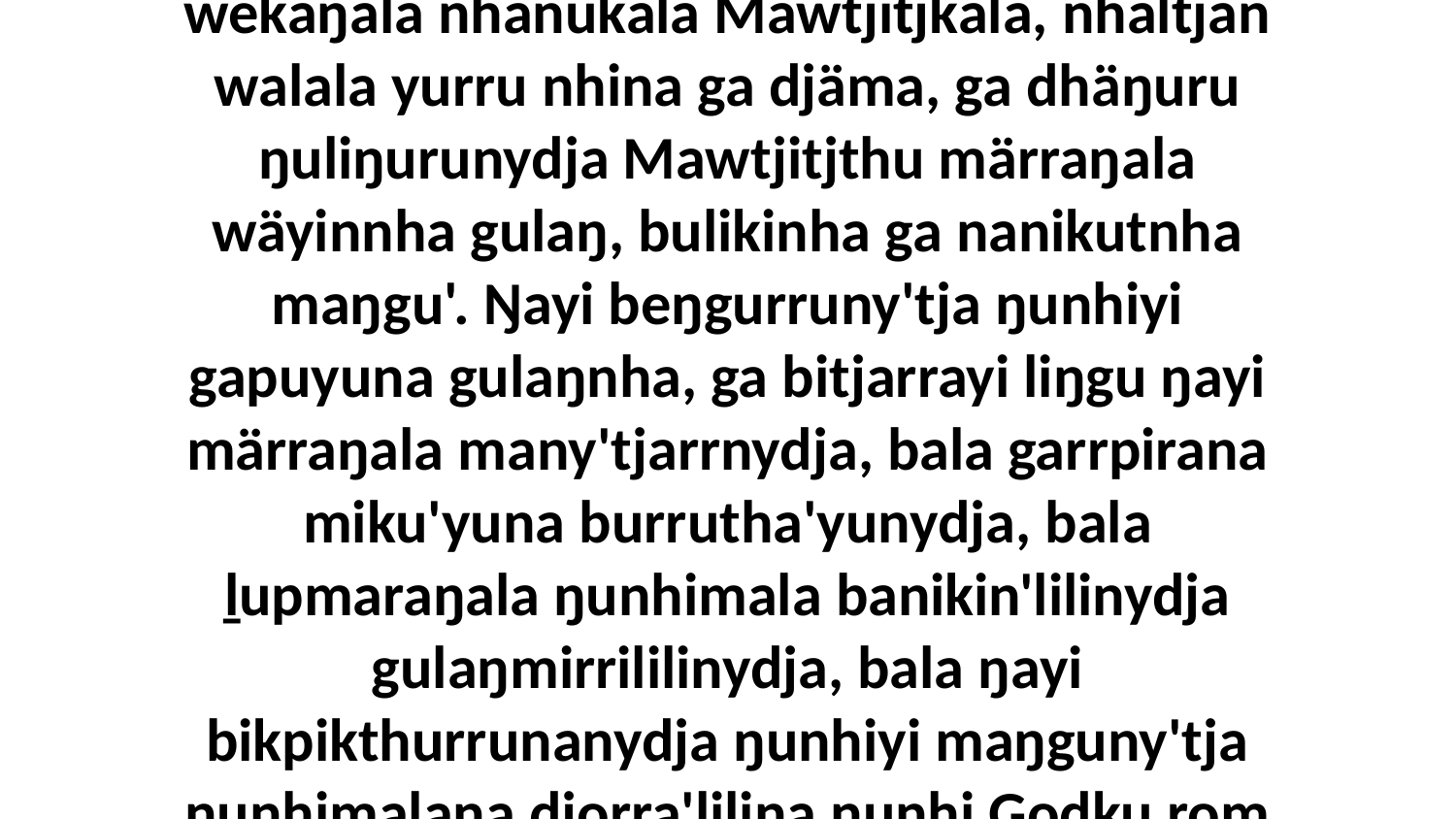

19 Ŋäthilinydja ŋayi Mawtjitjthu ḻakaraŋala yolŋu'-yulŋuwala bukmakkuŋala yana ŋunhiyi romdja malanha ŋunhi ŋayi Godthu wekaŋala nhanukala Mawtjitjkala, nhaltjan walala yurru nhina ga djäma, ga dhäŋuru ŋuliŋurunydja Mawtjitjthu märraŋala wäyinnha gulaŋ, bulikinha ga nanikutnha maŋgu'. Ŋayi beŋgurruny'tja ŋunhiyi gapuyuna gulaŋnha, ga bitjarrayi liŋgu ŋayi märraŋala many'tjarrnydja, bala garrpirana miku'yuna burrutha'yunydja, bala ḻupmaraŋala ŋunhimala banikin'lilinydja gulaŋmirrililinydja, bala ŋayi bikpikthurrunanydja ŋunhiyi maŋguny'tja ŋunhimalana djorra'lilina ŋunhi Godku rom yukurrana wukirriwuy ŋorrana. Ga bitjarrayi yana liŋgu ŋayi yolŋu'-yulŋuwalanydja bikpikthurruna ŋuriŋi bili gulaŋdhu.